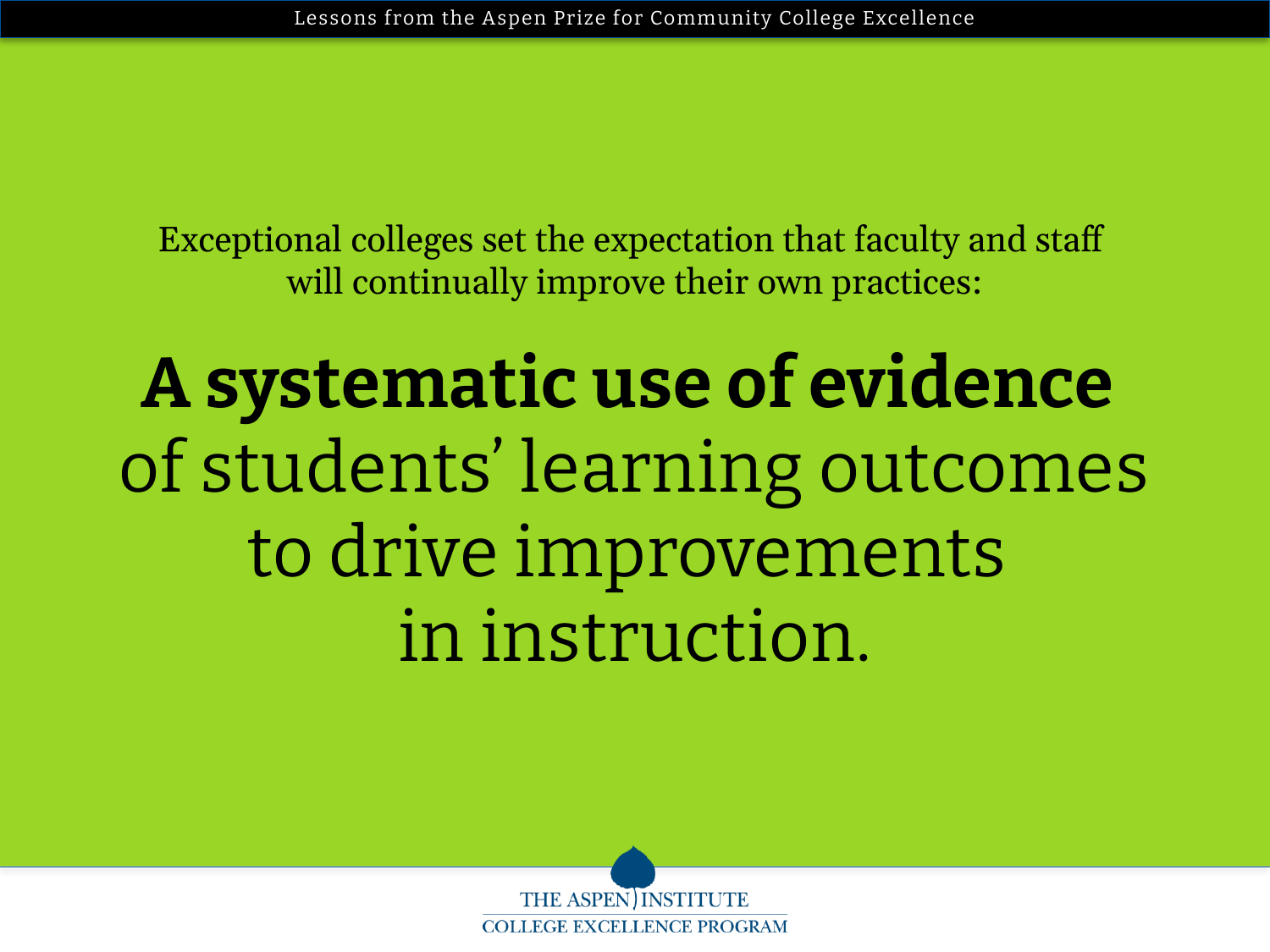

Exceptional colleges set the expectation that faculty and staff
will continually improve their own practices:
A systematic use of evidence
of students’ learning outcomes to drive improvements
in instruction.